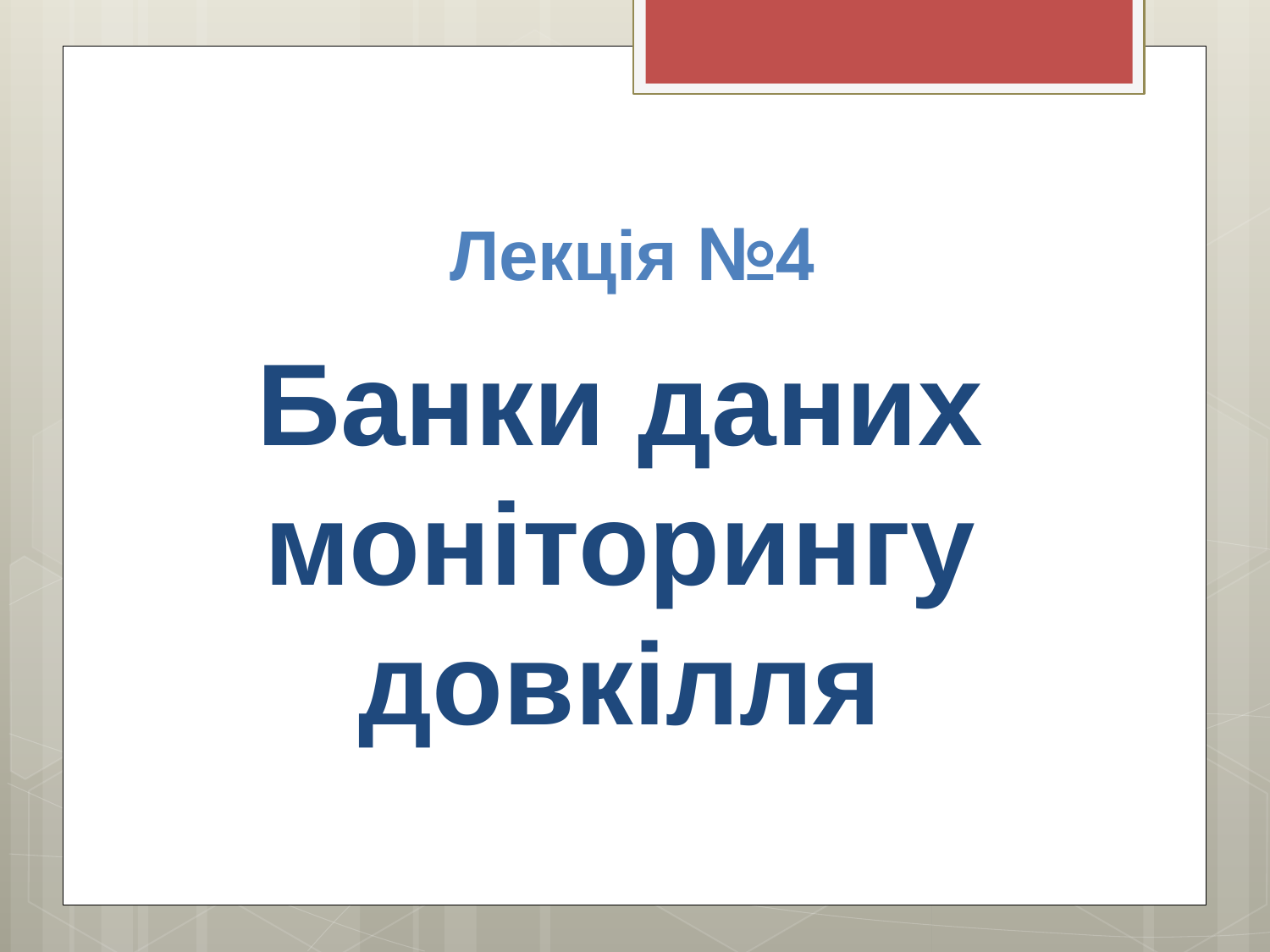

# Лекція №4
Банки даних моніторингу довкілля